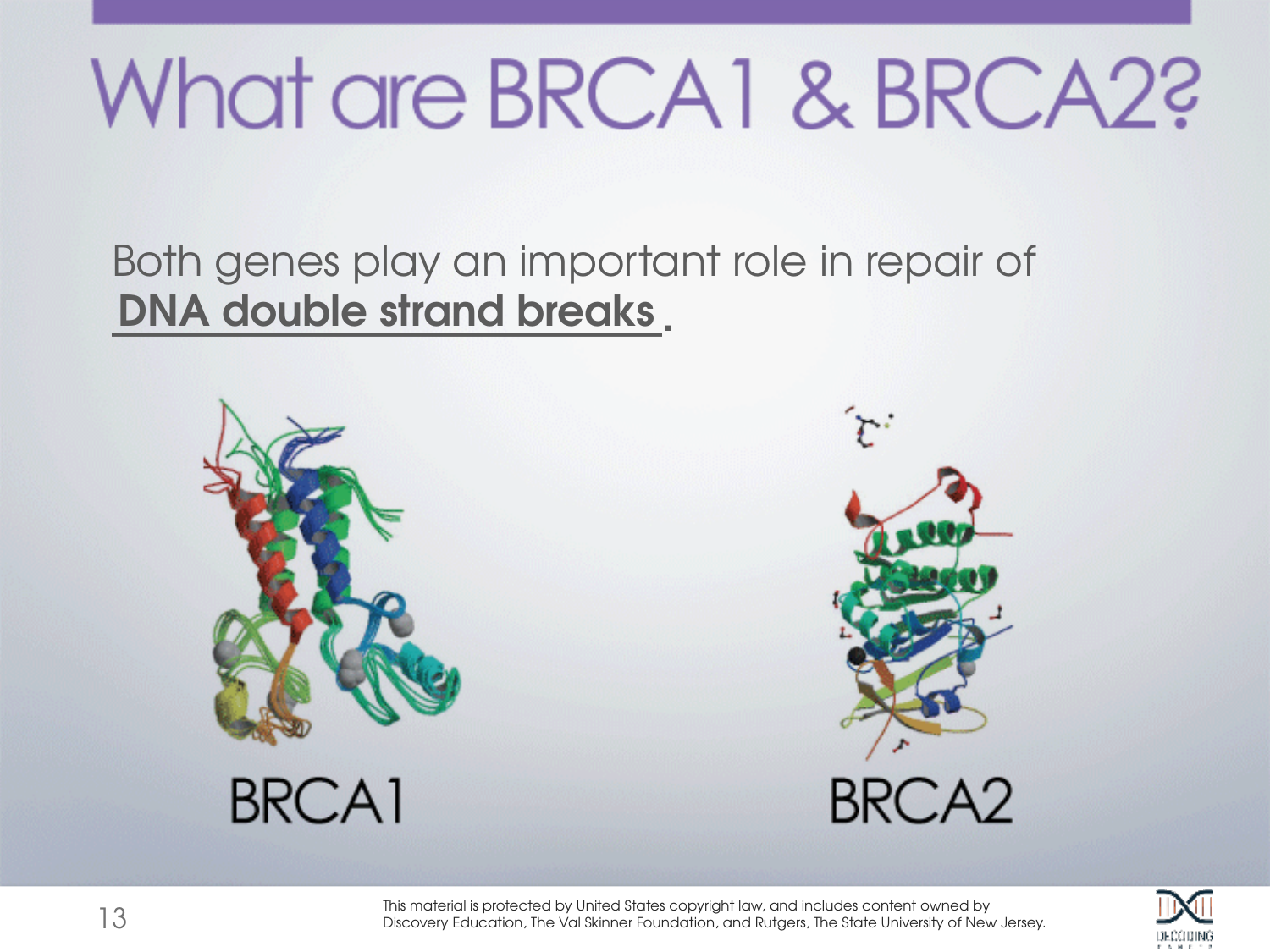

Both genes play an important role in repair of
__________________________.
DNA double strand breaks
13